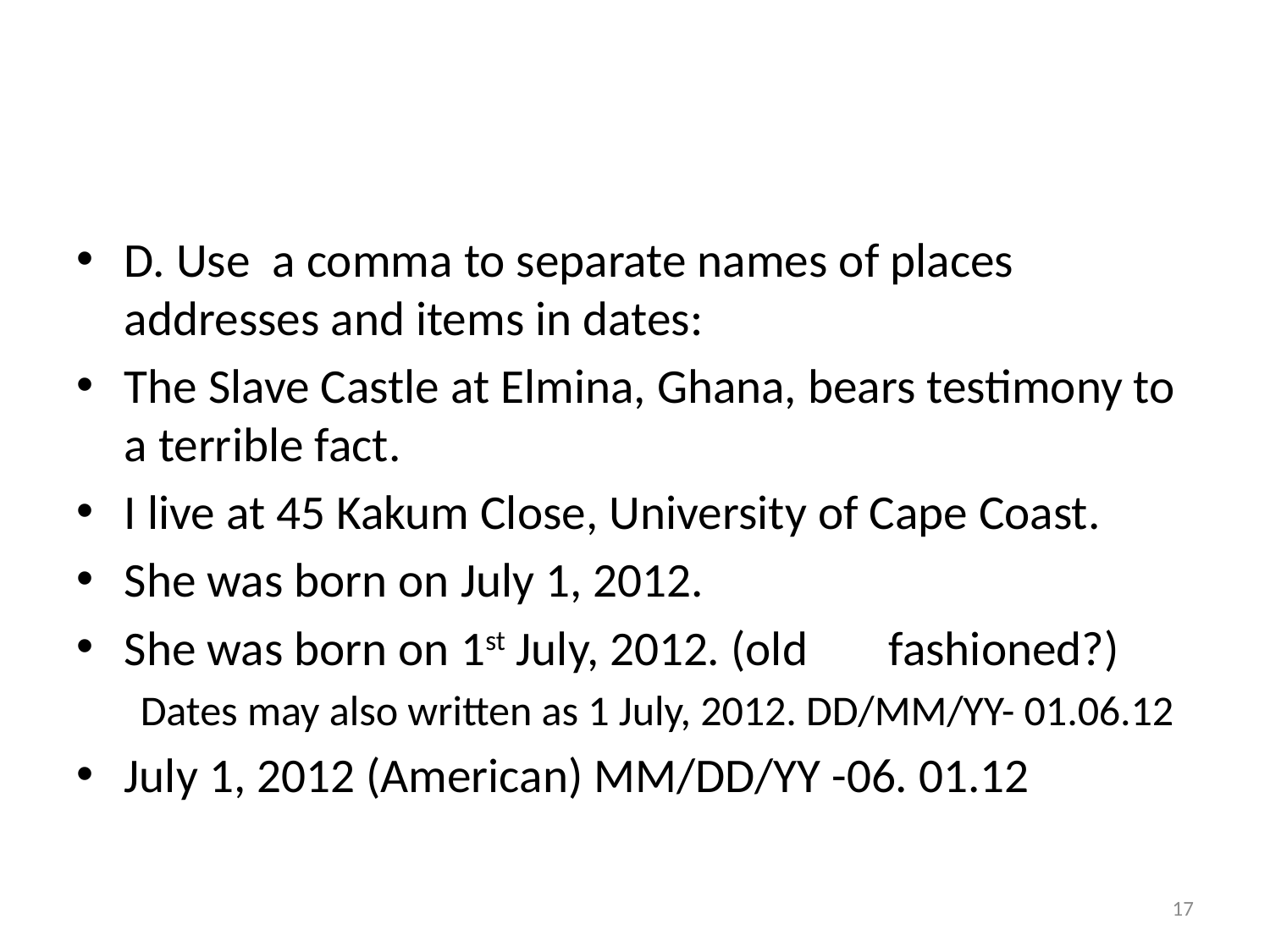

#
D. Use  a comma to separate names of places addresses and items in dates:
The Slave Castle at Elmina, Ghana, bears testimony to a terrible fact.
I live at 45 Kakum Close, University of Cape Coast.
She was born on July 1, 2012.
She was born on 1st July, 2012. (old 			fashioned?)
Dates may also written as 1 July, 2012. DD/MM/YY- 01.06.12
July 1, 2012 (American) MM/DD/YY -06. 01.12
17